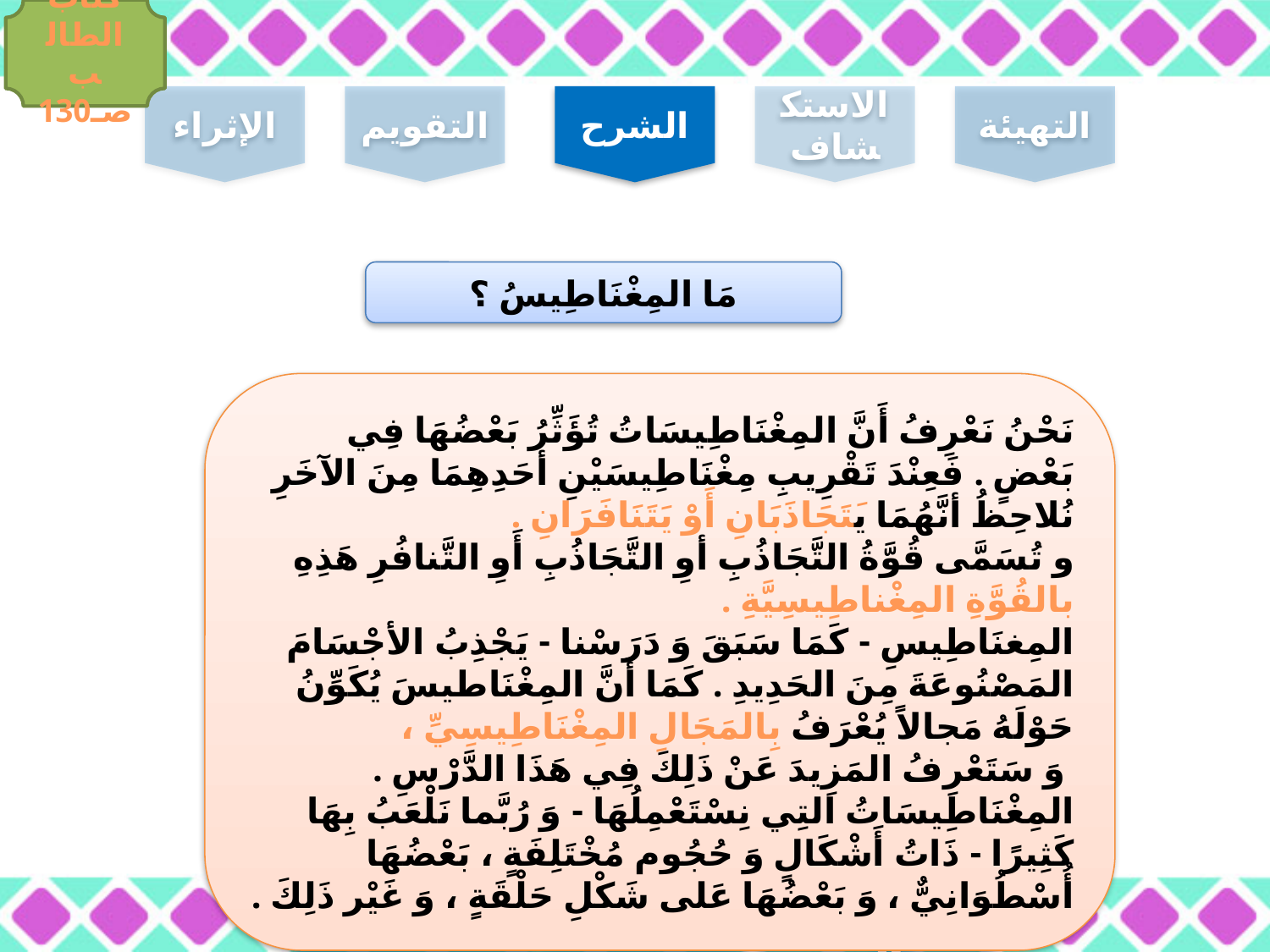

كتاب الطالب صـ130
الإثراء
التقويم
الشرح
الاستكشاف
التهيئة
مَا المِغْنَاطِيسُ ؟
نَحْنُ نَعْرِفُ أَنَّ المِغْنَاطِيسَاتُ تُؤَثِّرُ بَعْضُهَا فِي بَعْضٍ . فَعِنْدَ تَقْرِيبِ مِغْنَاطِيسَيْنِ أحَدِهِمَا مِنَ الآخَرِ نُلاحِظُ أنَّهُمَا يَتَجَاذَبَانِ أَوْ يَتَنَافَرَانِ .
و تُسَمَّى قُوَّةُ التَّجَاذُبِ أوِ التَّجَاذُبِ أَوِ التَّنافُرِ هَذِهِ بالقُوَّةِ المِغْناطِيسِيَّةِ .
المِغنَاطِيسِ - كَمَا سَبَقَ وَ دَرَسْنا - يَجْذِبُ الأجْسَامَ المَصْنُوعَةَ مِنَ الحَدِيدِ . كَمَا أَنَّ المِغْنَاطيسَ يُكَوِّنُ حَوْلَهُ مَجالاً يُعْرَفُ بِالمَجَالِ المِغْنَاطِيسِيِّ ،
 وَ سَتَعْرِفُ المَزِيدَ عَنْ ذَلِكَ فِي هَذَا الدَّرْسِ .
المِغْنَاطِيسَاتُ التِي نِسْتَعْمِلُهَا - وَ رُبَّما نَلْعَبُ بِهَا كَثِيرًا - ذَاتُ أَشْكَالٍ وَ حُجُوم مُخْتَلِفَةٍ ، بَعْضُهَا أُسْطُوَانِيٌّ ، وَ بَعْضُهَا عَلى شَكْلِ حَلْقَةٍ ، وَ غَيْر ذَلِكَ .

السابقة

التالية

8